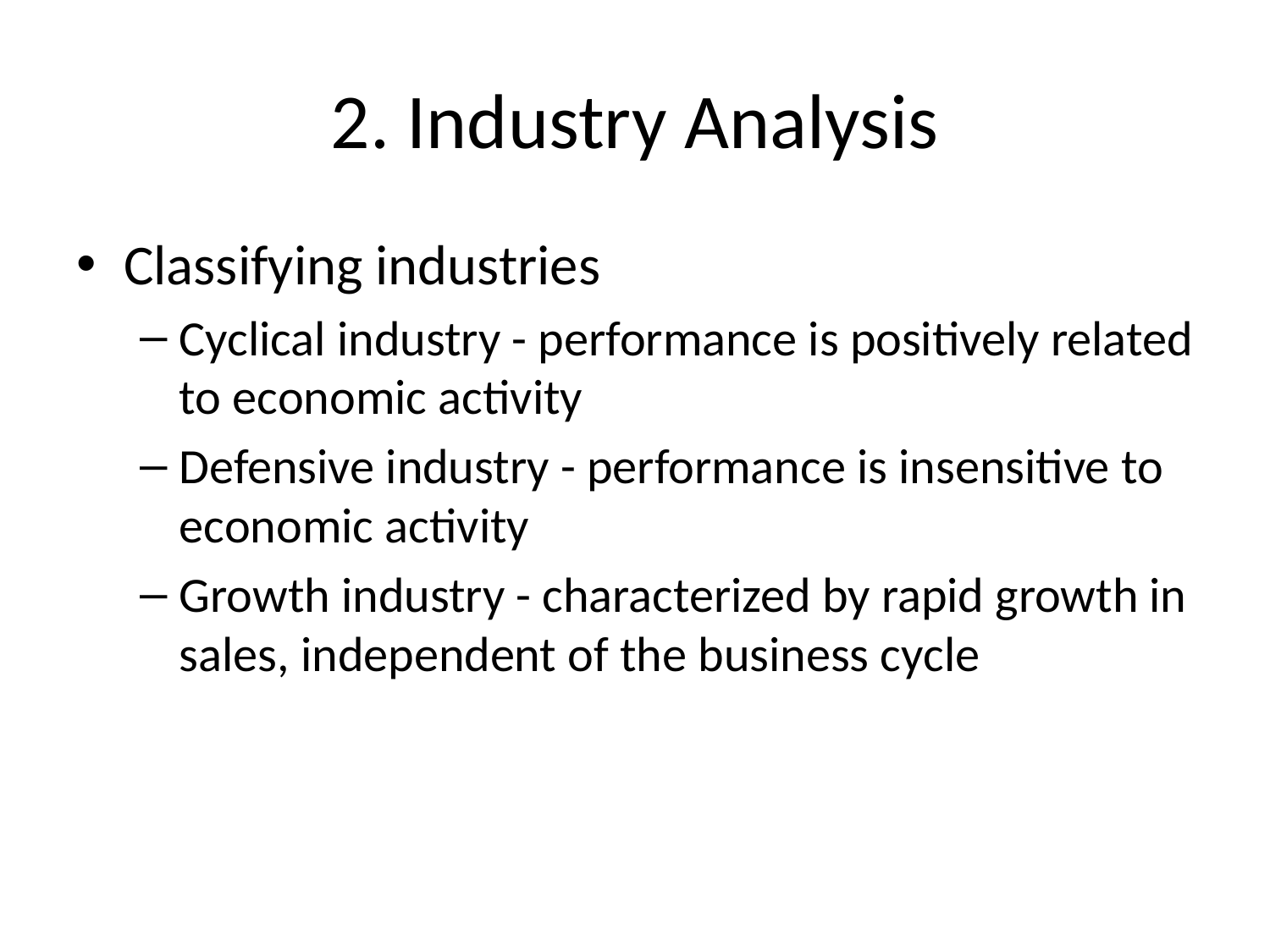

# 2. Industry Analysis
Classifying industries
Cyclical industry - performance is positively related to economic activity
Defensive industry - performance is insensitive to economic activity
Growth industry - characterized by rapid growth in sales, independent of the business cycle